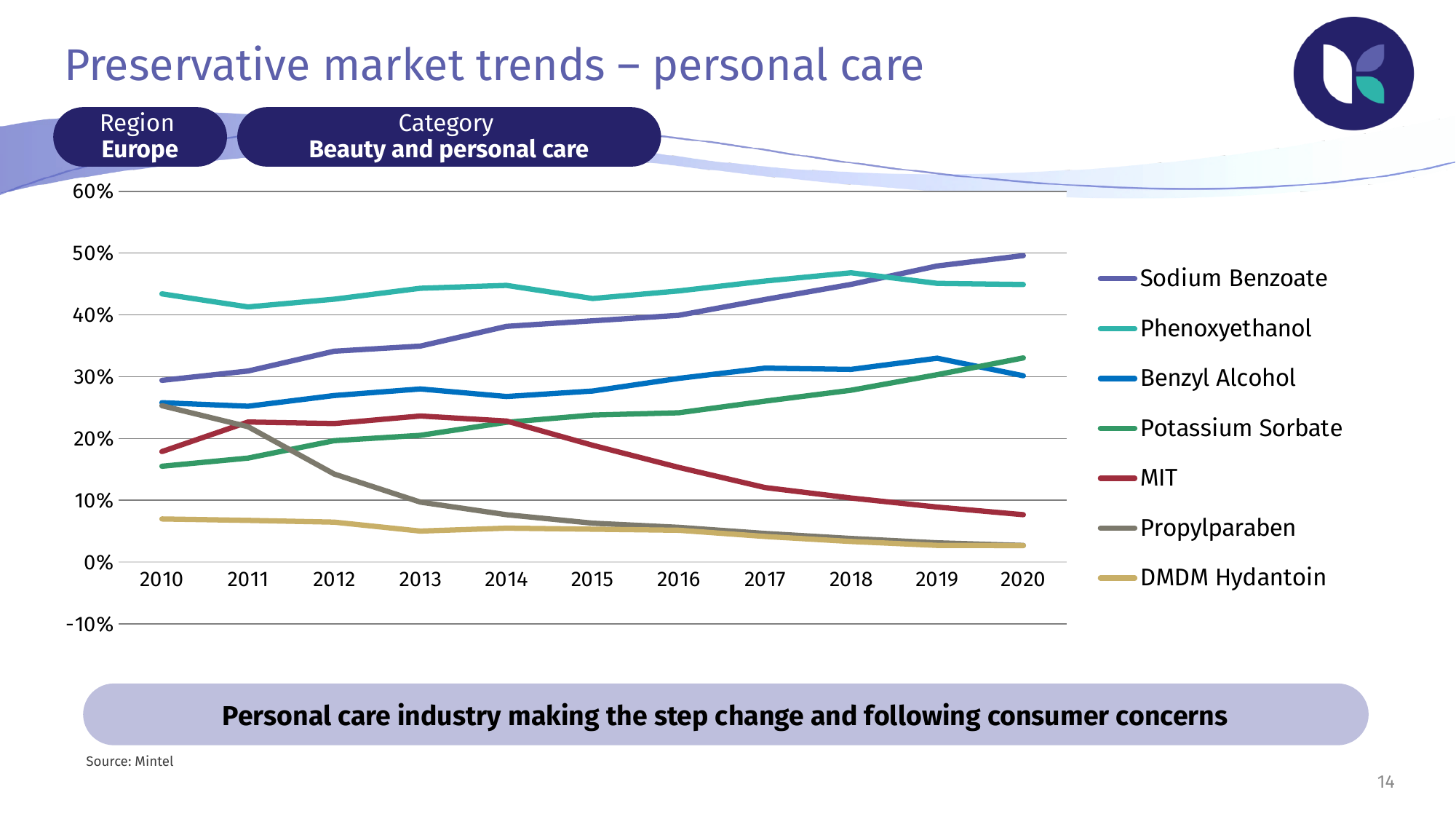

# Preservative market trends – personal care
Category
Beauty and personal care
Region
Europe

### Chart

| Category | Sodium Benzoate | Phenoxyethanol | Benzyl Alcohol | Potassium Sorbate | MIT | Propylparaben | DMDM Hydantoin |
|---|---|---|---|---|---|---|---|
| 2010 | 0.294093644802611 | 0.434050800775273 | 0.25788024074263 | 0.154952565541161 | 0.178720799755177 | 0.252983780475365 | 0.0696725492196266 |
| 2011 | 0.309096204252014 | 0.412872536646927 | 0.252111445490729 | 0.168236093583147 | 0.226579943694787 | 0.219007863314241 | 0.0673720997961363 |
| 2012 | 0.341219367421352 | 0.425421860425676 | 0.269481896040024 | 0.196387687611295 | 0.224116001017553 | 0.142372593911643 | 0.0645298058170101 |
| 2013 | 0.349507389162562 | 0.443103448275862 | 0.280131362889984 | 0.205008210180624 | 0.236288998357964 | 0.0969622331691297 | 0.0500821018062397 |
| 2014 | 0.381430186546071 | 0.447781232334652 | 0.26787733182589 | 0.226187111362352 | 0.228165630299604 | 0.0765262860373092 | 0.0547625777275297 |
| 2015 | 0.390440792148208 | 0.426563679656194 | 0.276787269876299 | 0.237876764039724 | 0.188919217143853 | 0.0628375631569778 | 0.0531389743887566 |
| 2016 | 0.399303932263259 | 0.438782400914238 | 0.297231312659083 | 0.241597839073295 | 0.153134902083009 | 0.0561009817671809 | 0.051373954599761 |
| 2017 | 0.424939753343099 | 0.454803194254123 | 0.313849643245287 | 0.26036006237301 | 0.120493313802391 | 0.0462127297642111 | 0.041345744932193 |
| 2018 | 0.449402313313652 | 0.468179838358418 | 0.311813386245947 | 0.27803319943861 | 0.103518366161738 | 0.0380874026036878 | 0.033247834293181 |
| 2019 | 0.479180733738465 | 0.451001575512041 | 0.329822192212469 | 0.303218546027459 | 0.0889489083952284 | 0.0311051091604772 | 0.0268737339635382 |
| 2020 | 0.495940959409594 | 0.449169741697417 | 0.301476014760148 | 0.330350553505535 | 0.0765682656826568 | 0.0267527675276753 | 0.0264760147601476 |
Personal care industry making the step change and following consumer concerns
Source: Mintel
14